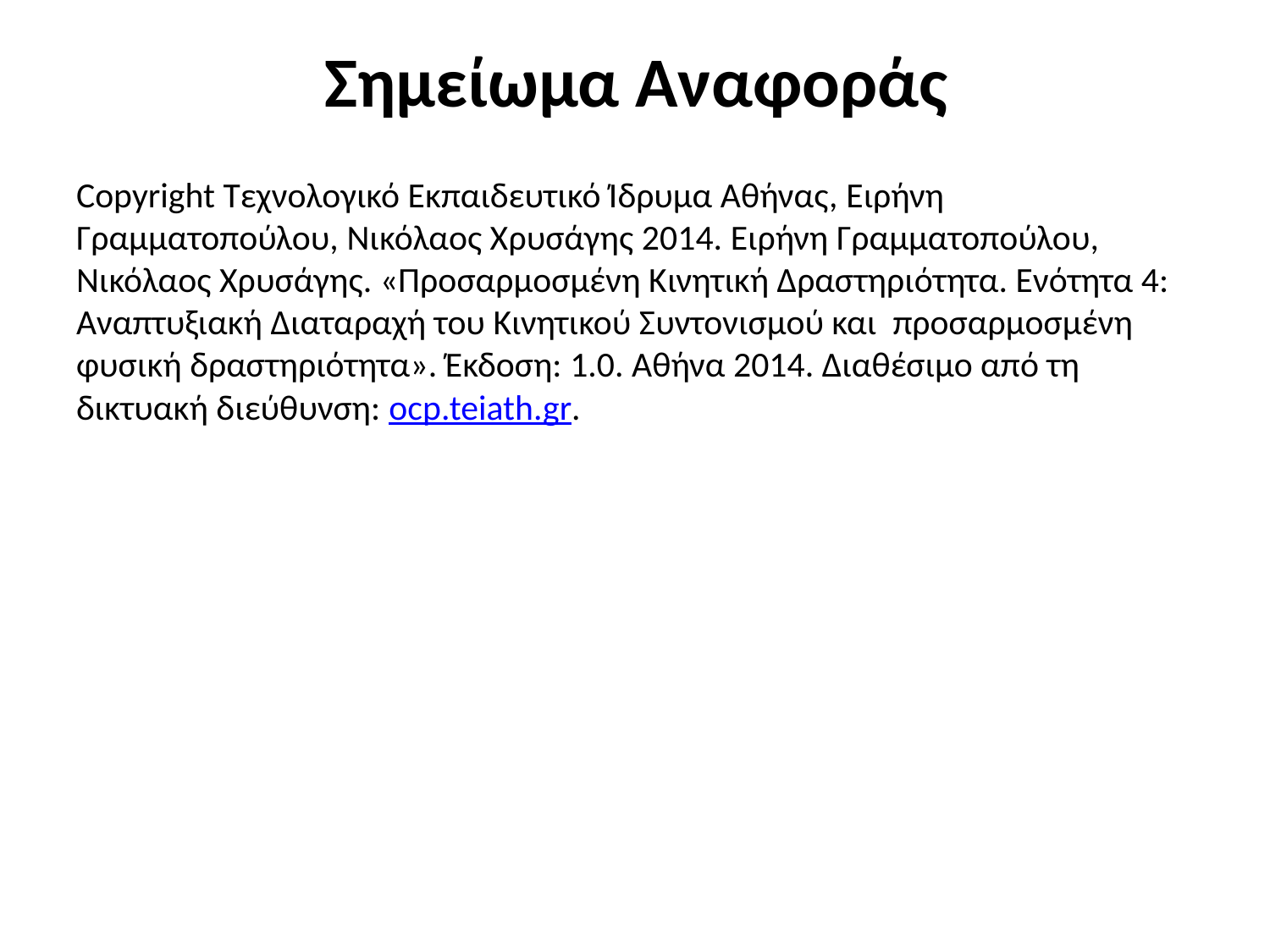

# Σημείωμα Αναφοράς
Copyright Τεχνολογικό Εκπαιδευτικό Ίδρυμα Αθήνας, Ειρήνη Γραμματοπούλου, Νικόλαος Χρυσάγης 2014. Ειρήνη Γραμματοπούλου, Νικόλαος Χρυσάγης. «Προσαρμοσμένη Κινητική Δραστηριότητα. Ενότητα 4: Αναπτυξιακή Διαταραχή του Κινητικού Συντονισμού και  προσαρμοσμένη φυσική δραστηριότητα». Έκδοση: 1.0. Αθήνα 2014. Διαθέσιμο από τη δικτυακή διεύθυνση: ocp.teiath.gr.